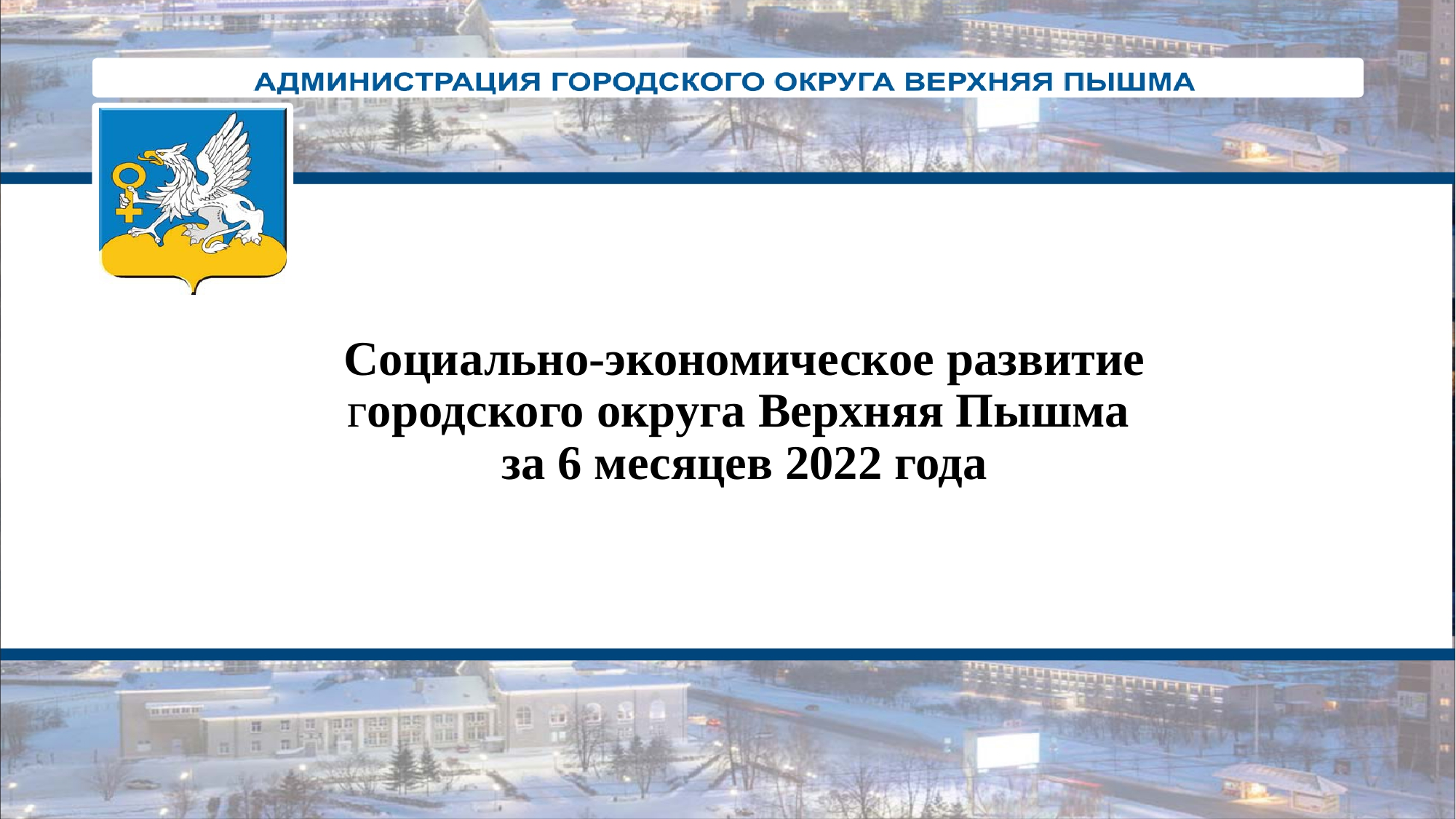

# Социально-экономическое развитие городского округа Верхняя Пышма за 6 месяцев 2022 года